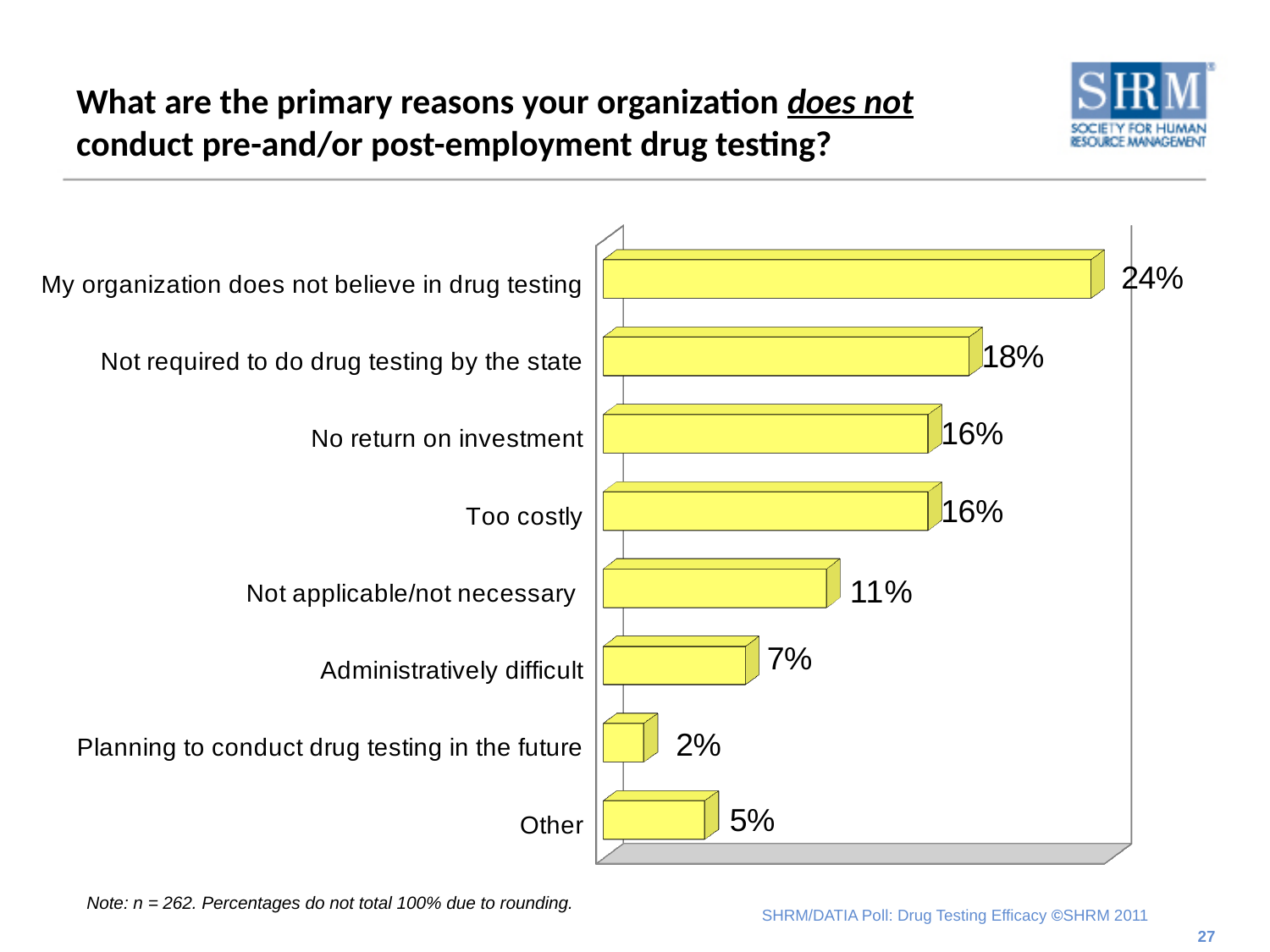

# What are the primary reasons your organization does not conduct pre-and/or post-employment drug testing?

[unsupported chart]

Note: n = 262. Percentages do not total 100% due to rounding.
27